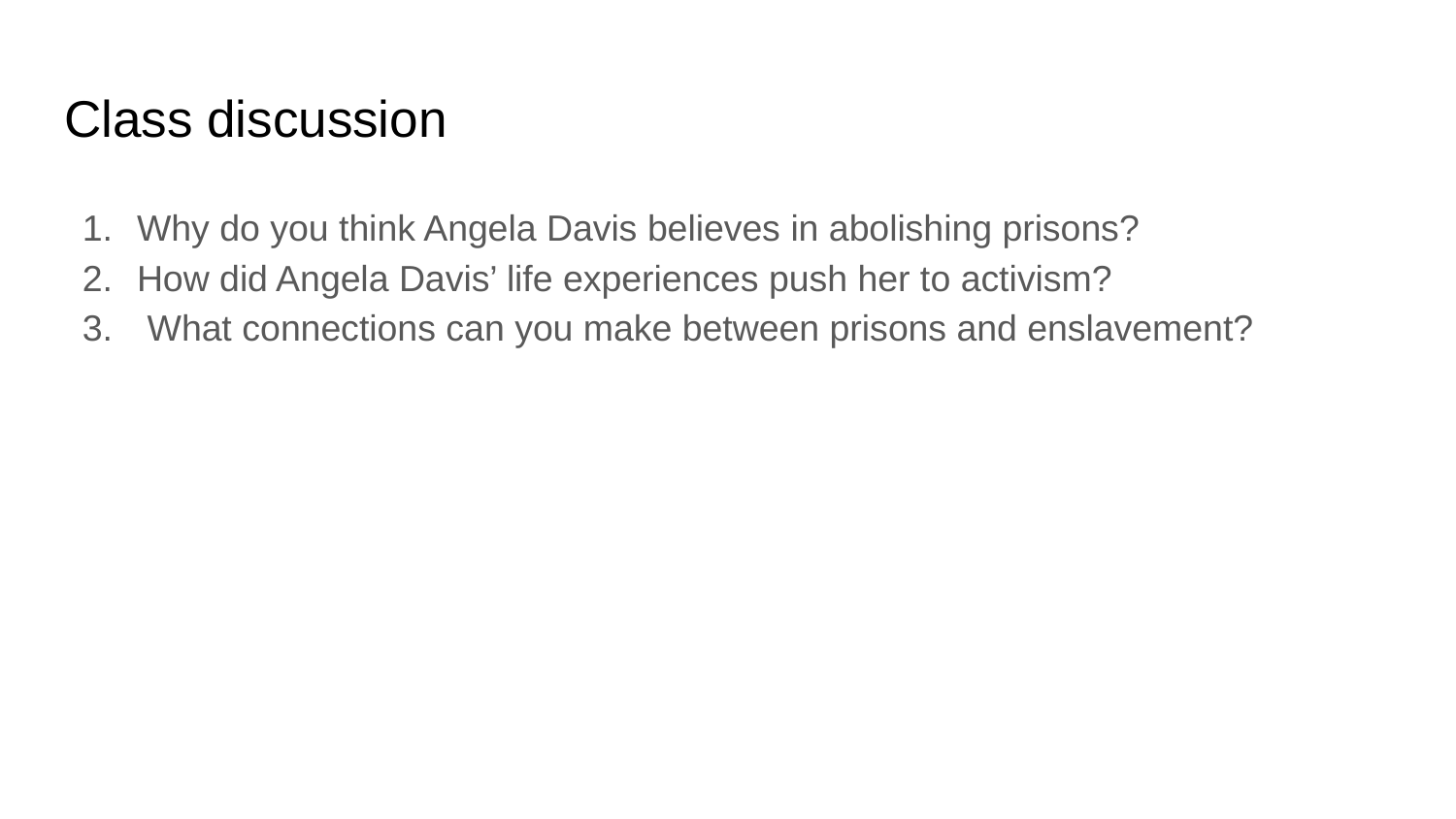

# Class discussion
Why do you think Angela Davis believes in abolishing prisons?
How did Angela Davis’ life experiences push her to activism?
 What connections can you make between prisons and enslavement?